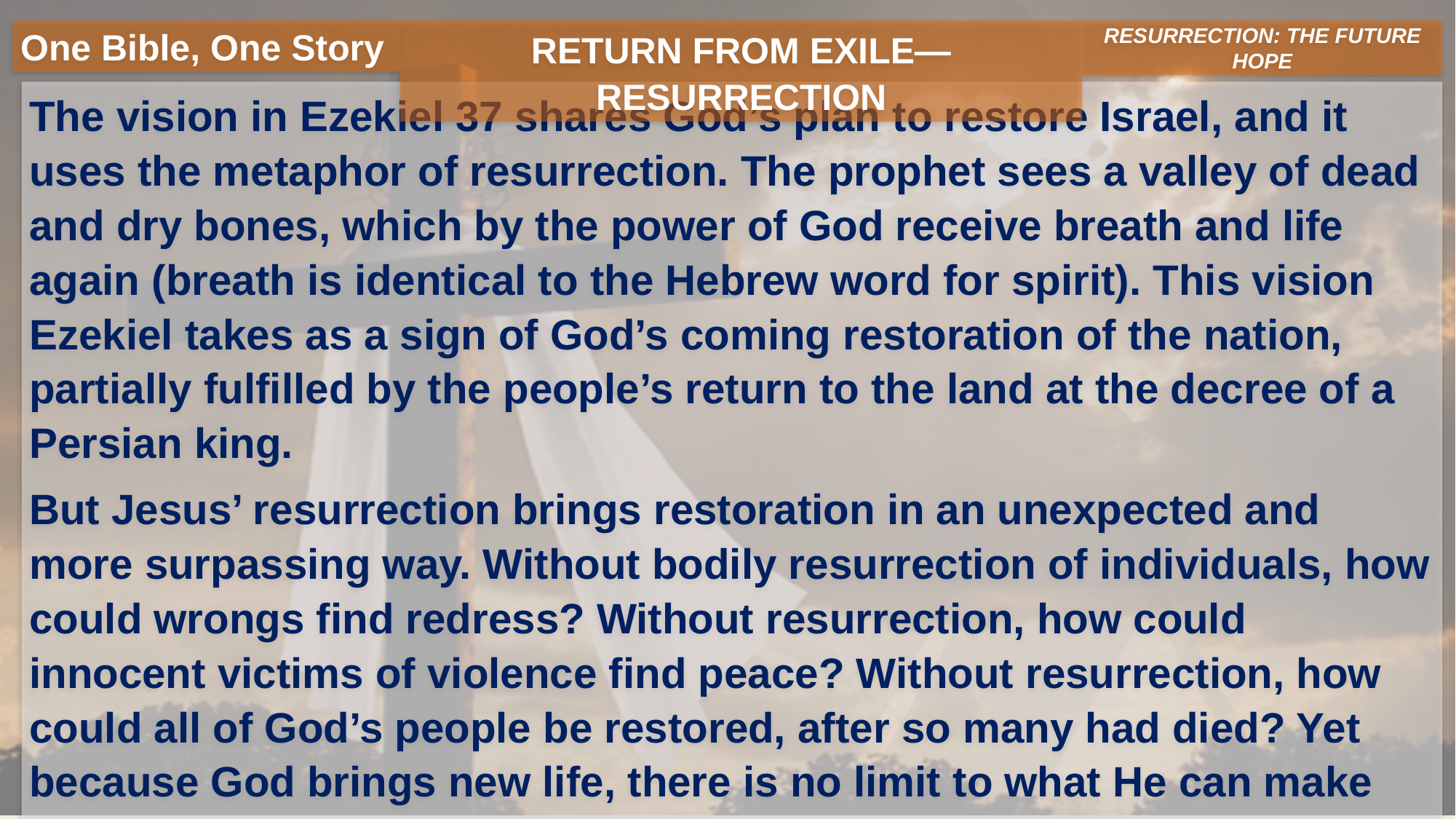

One Bible, One Story
Return from Exile—Resurrection
RESURRECTION: THE FUTURE HOPE
The vision in Ezekiel 37 shares God’s plan to restore Israel, and it uses the metaphor of resurrection. The prophet sees a valley of dead and dry bones, which by the power of God receive breath and life again (breath is identical to the Hebrew word for spirit). This vision Ezekiel takes as a sign of God’s coming restoration of the nation, partially fulfilled by the people’s return to the land at the decree of a Persian king.

But Jesus’ resurrection brings restoration in an unexpected and more surpassing way. Without bodily resurrection of individuals, how could wrongs find redress? Without resurrection, how could innocent victims of violence find peace? Without resurrection, how could all of God’s people be restored, after so many had died? Yet because God brings new life, there is no limit to what He can make right. His victory will bring new life to those who trust in Him; His Spirit brings life and joy!